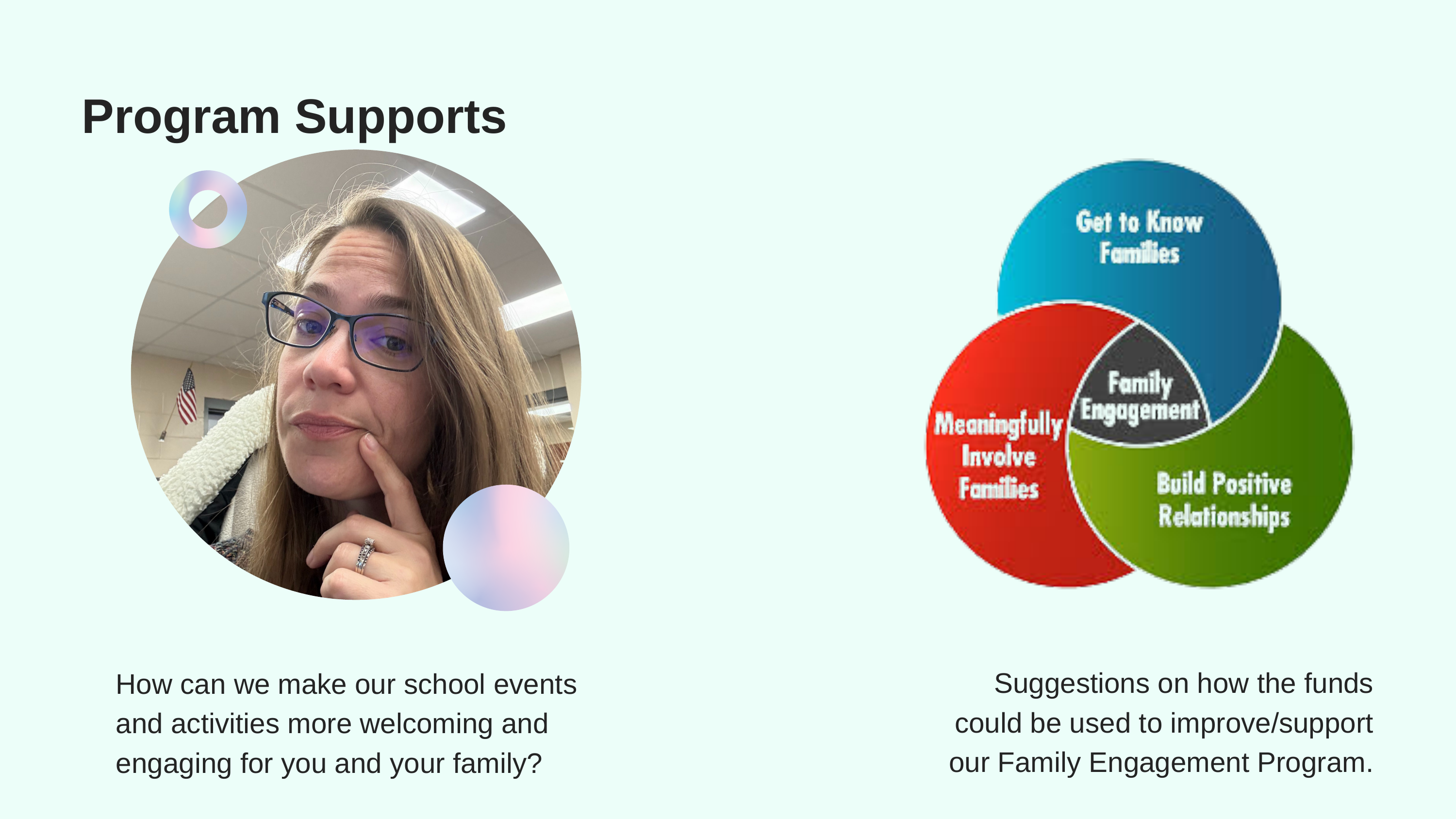

Program Supports

Suggestions on how the funds could be used to improve/support our Family Engagement Program.
How can we make our school events and activities more welcoming and engaging for you and your family?